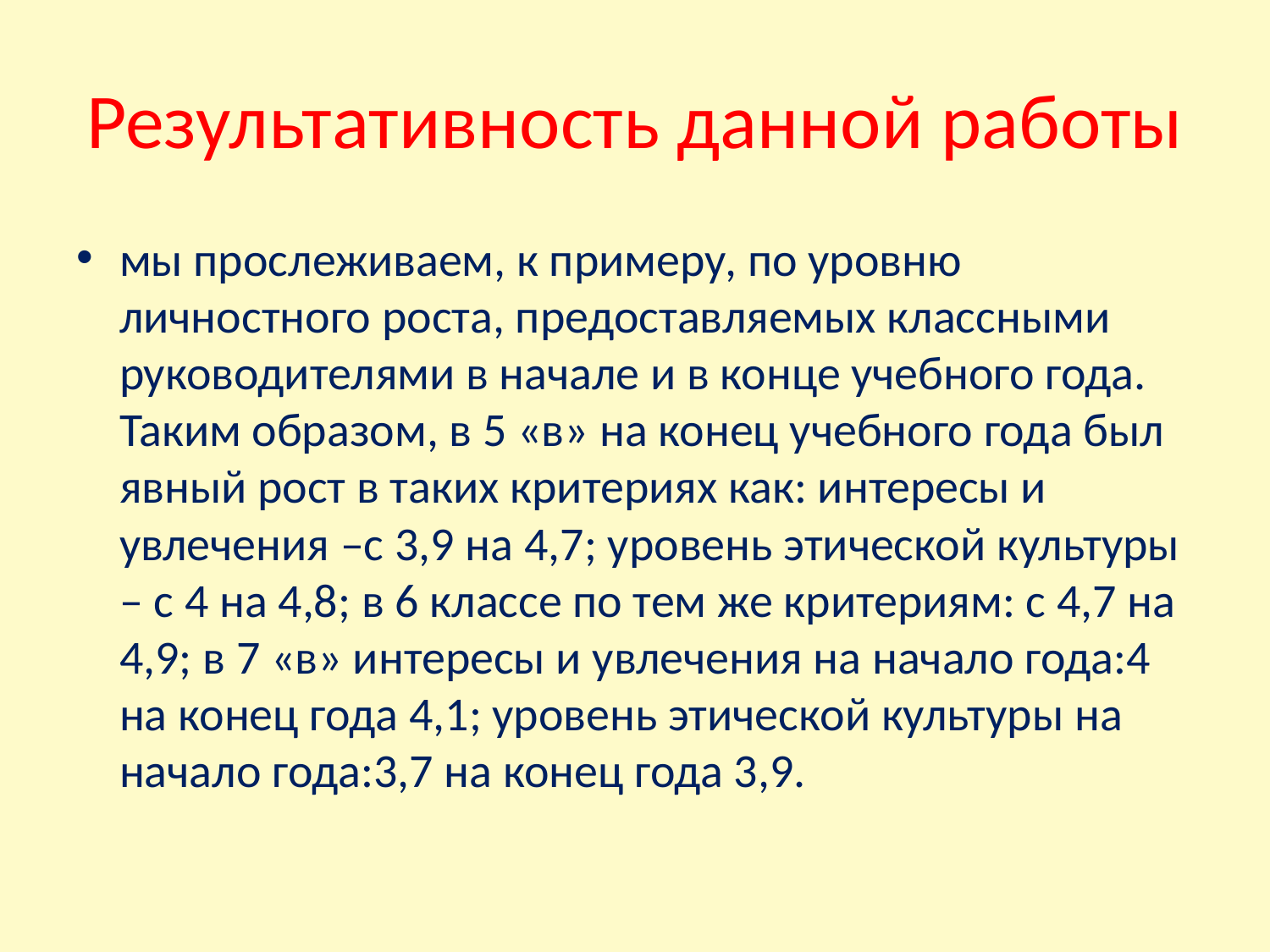

# Результативность данной работы
мы прослеживаем, к примеру, по уровню личностного роста, предоставляемых классными руководителями в начале и в конце учебного года. Таким образом, в 5 «в» на конец учебного года был явный рост в таких критериях как: интересы и увлечения –с 3,9 на 4,7; уровень этической культуры – с 4 на 4,8; в 6 классе по тем же критериям: с 4,7 на 4,9; в 7 «в» интересы и увлечения на начало года:4 на конец года 4,1; уровень этической культуры на начало года:3,7 на конец года 3,9.